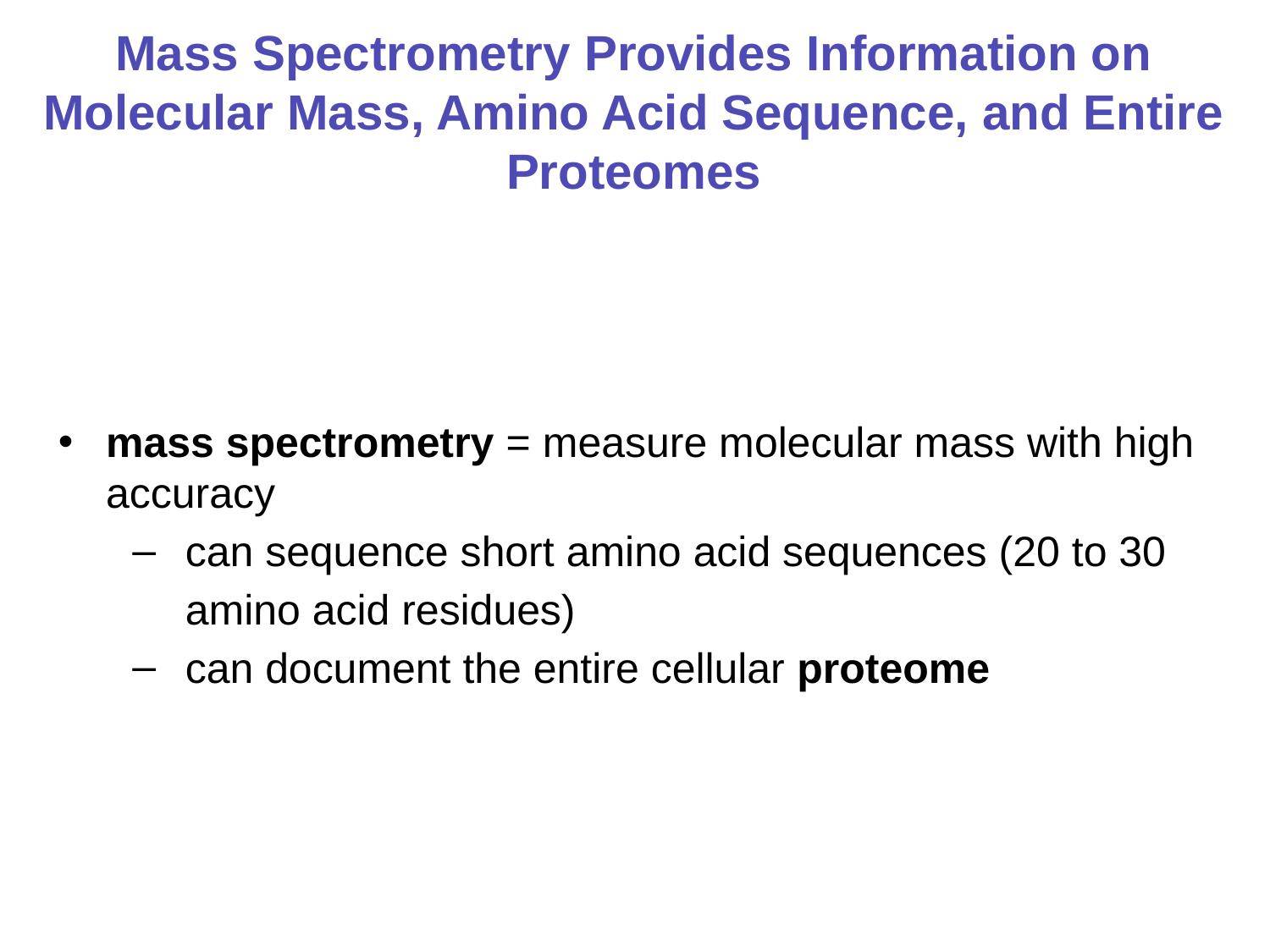

# Mass Spectrometry Provides Information on Molecular Mass, Amino Acid Sequence, and Entire Proteomes

mass spectrometry = measure molecular mass with high accuracy
can sequence short amino acid sequences (20 to 30 amino acid residues)
can document the entire cellular proteome